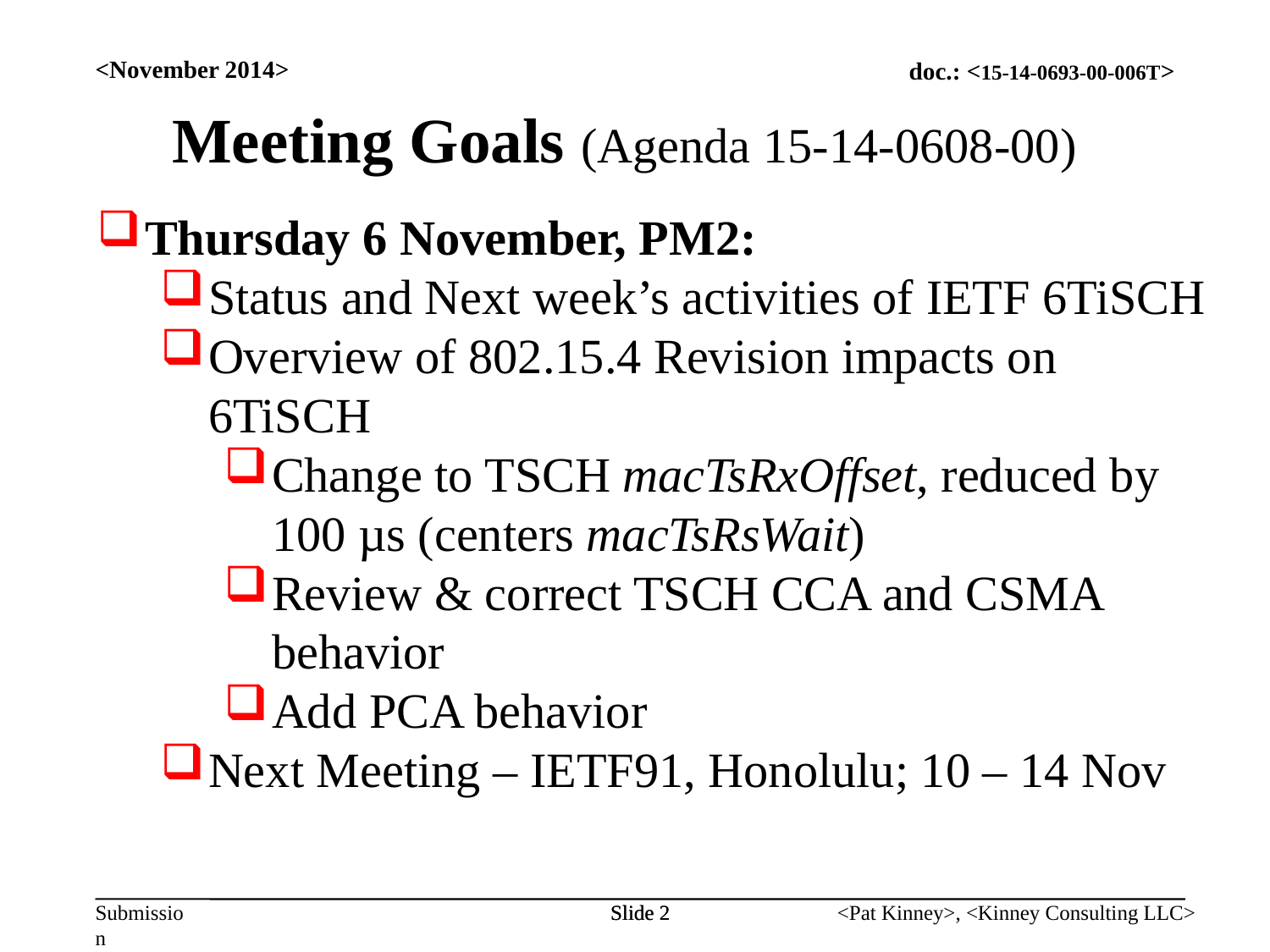

<November 2014>
Meeting Goals (Agenda 15-14-0608-00)
Thursday 6 November, PM2:
Status and Next week’s activities of IETF 6TiSCH
Overview of 802.15.4 Revision impacts on 6TiSCH
Change to TSCH macTsRxOffset, reduced by 100 µs (centers macTsRsWait)
Review & correct TSCH CCA and CSMA behavior
Add PCA behavior
Next Meeting – IETF91, Honolulu; 10 – 14 Nov
Slide 2
Slide 2
<Pat Kinney>, <Kinney Consulting LLC>